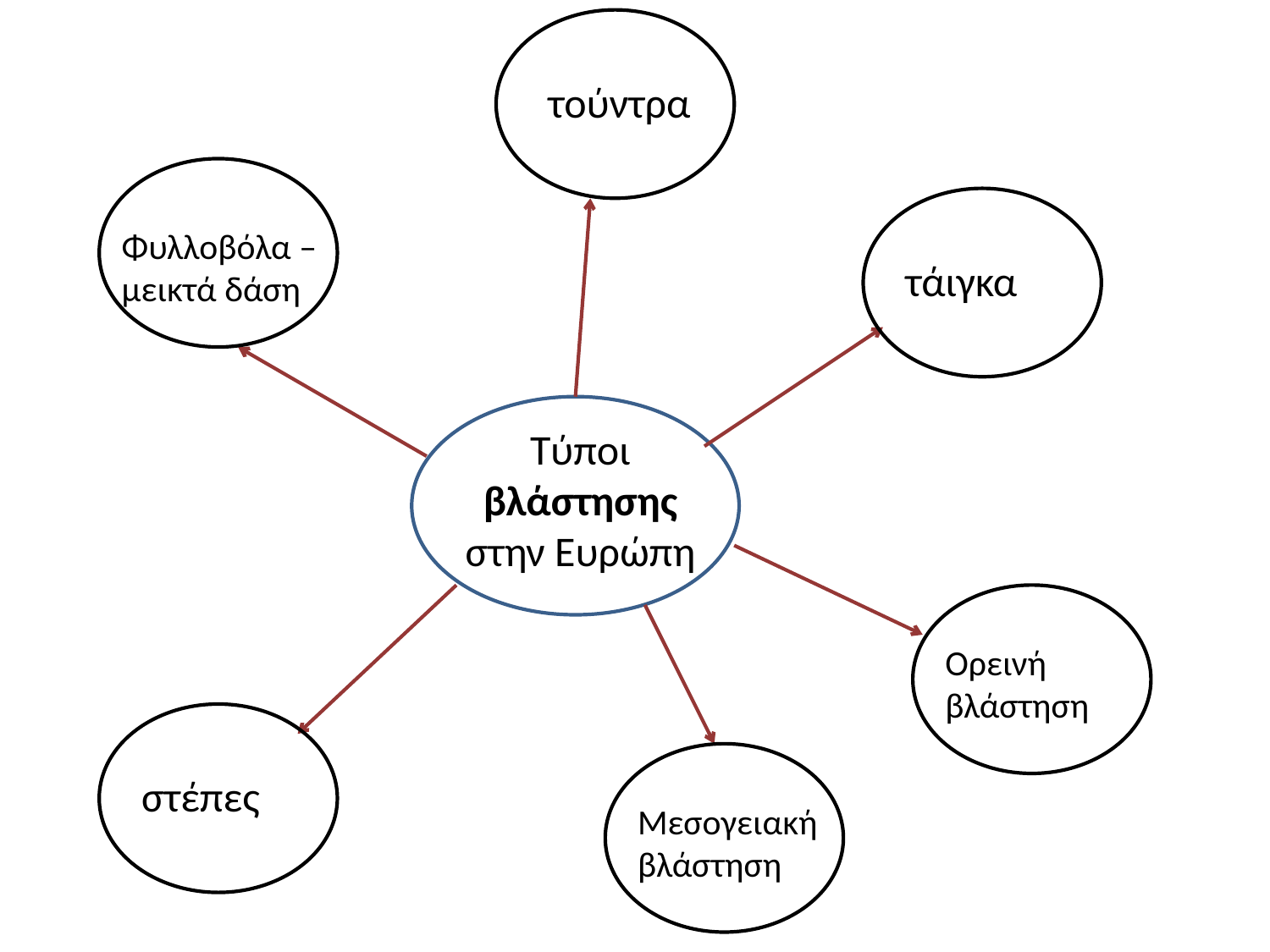

τούντρα

Φυλλοβόλα – μεικτά δάση
τάιγκα

Τύποι βλάστησης στην Ευρώπη

Ορεινή βλάστηση

στέπες
Μεσογειακή βλάστηση